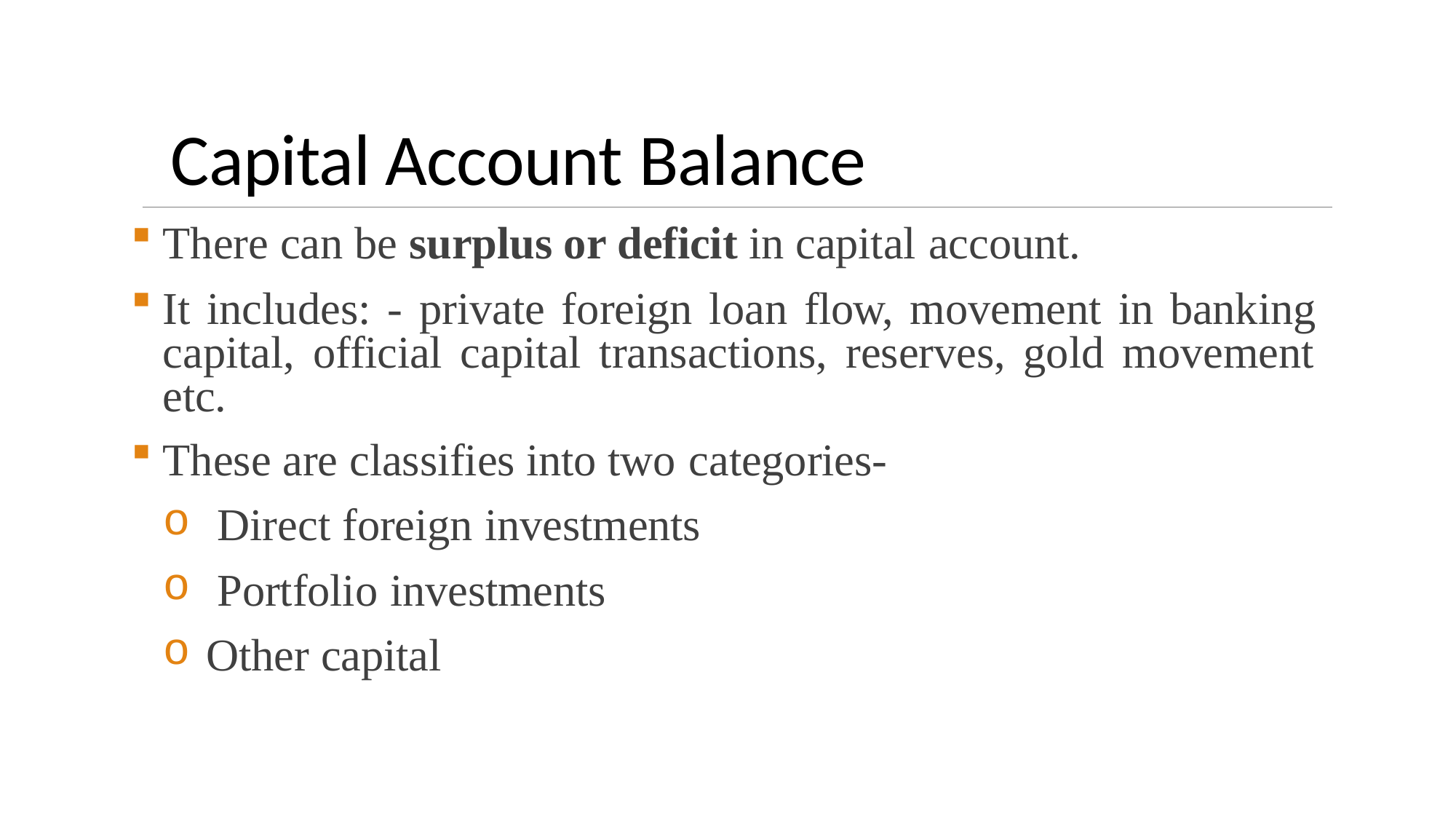

# Capital Account Balance
There can be surplus or deficit in capital account.
It includes: - private foreign loan flow, movement in banking  capital, official capital transactions, reserves, gold movement  etc.
These are classifies into two categories-
Direct foreign investments
Portfolio investments
Other capital